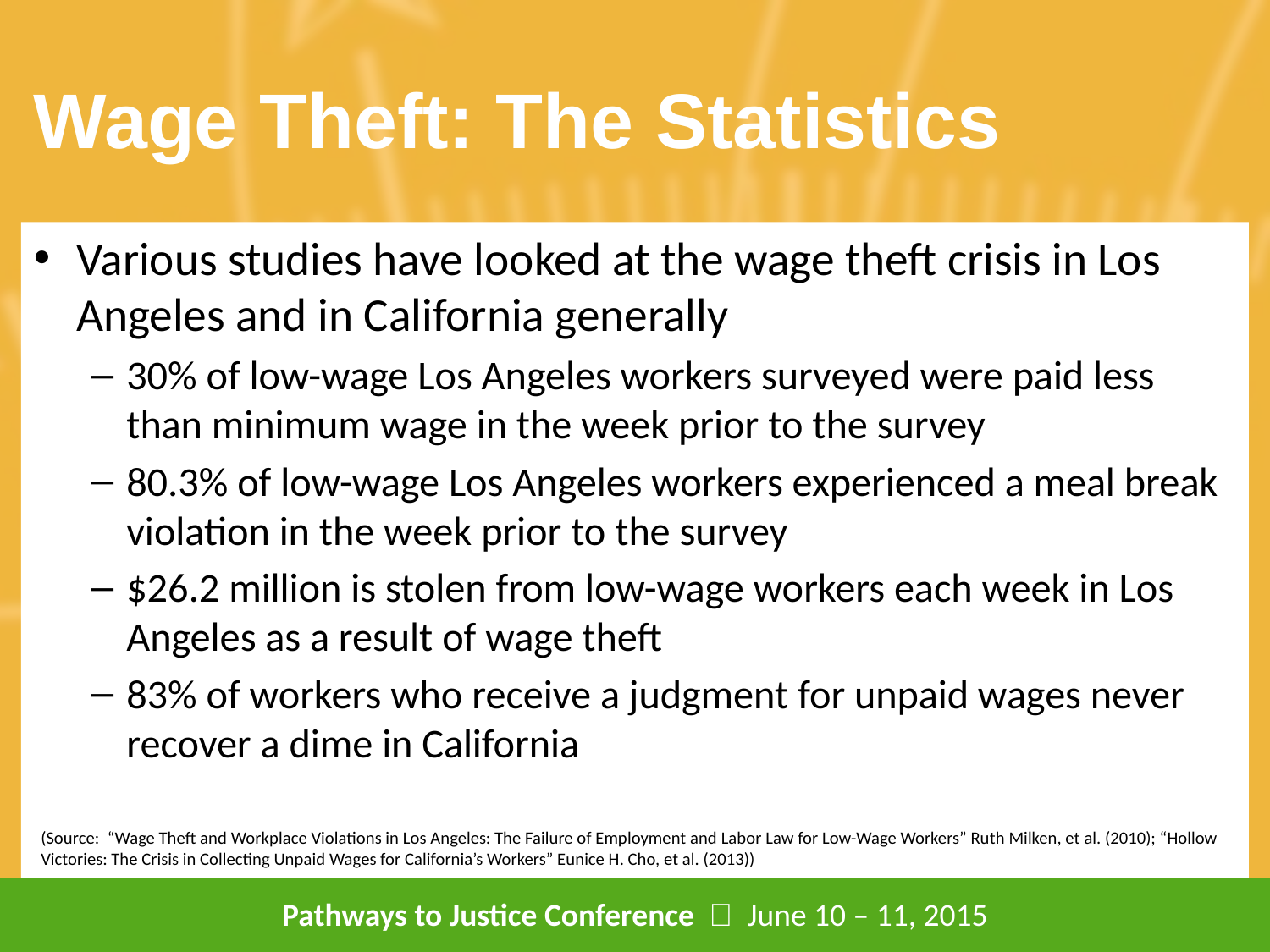

# Wage Theft: The Statistics
Various studies have looked at the wage theft crisis in Los Angeles and in California generally
30% of low-wage Los Angeles workers surveyed were paid less than minimum wage in the week prior to the survey
80.3% of low-wage Los Angeles workers experienced a meal break violation in the week prior to the survey
$26.2 million is stolen from low-wage workers each week in Los Angeles as a result of wage theft
83% of workers who receive a judgment for unpaid wages never recover a dime in California

(Source:  “Wage Theft and Workplace Violations in Los Angeles: The Failure of Employment and Labor Law for Low-Wage Workers” Ruth Milken, et al. (2010); “Hollow Victories: The Crisis in Collecting Unpaid Wages for California’s Workers” Eunice H. Cho, et al. (2013))